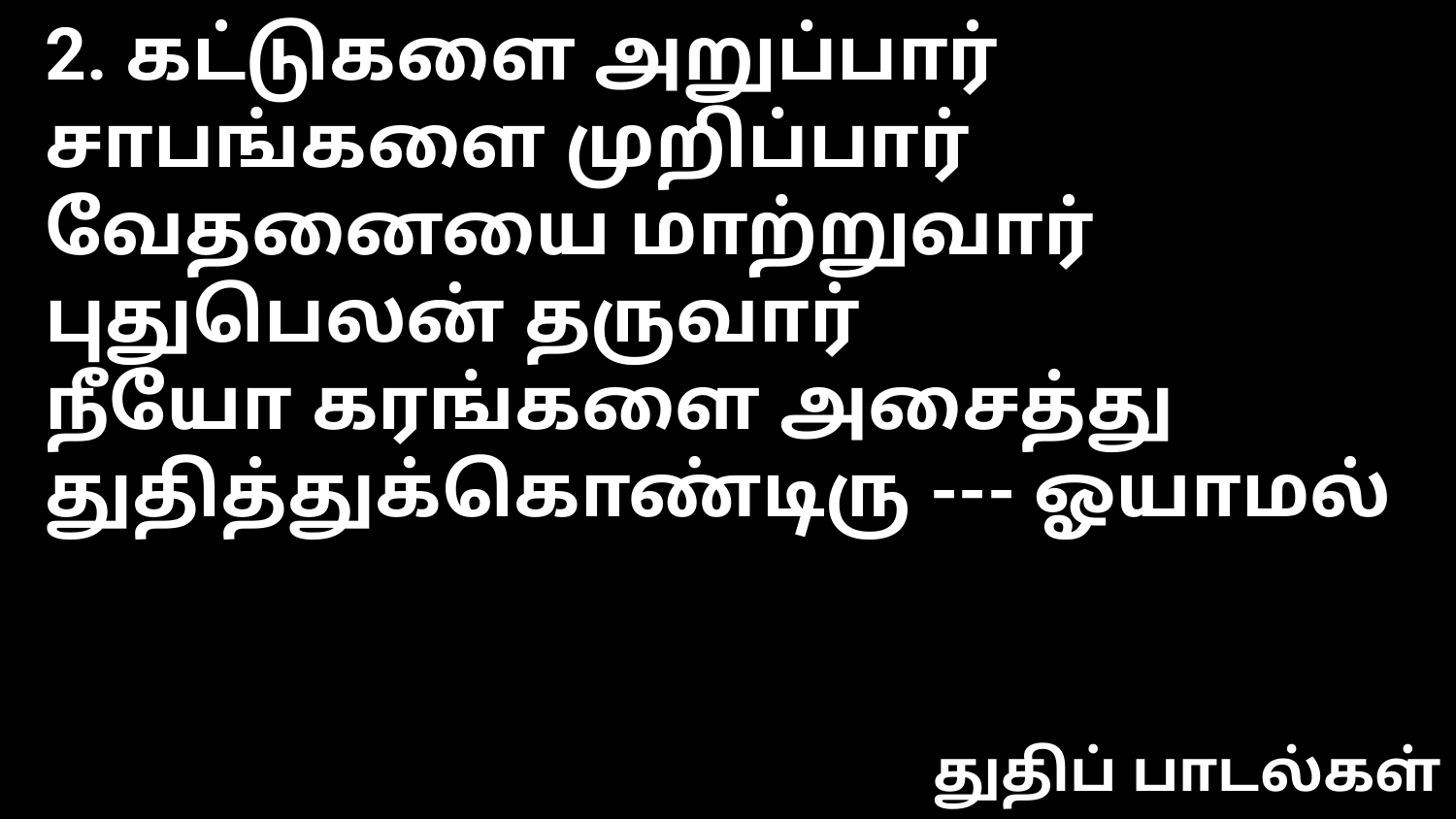

2. கட்டுகளை அறுப்பார் சாபங்களை முறிப்பார்
வேதனையை மாற்றுவார் புதுபெலன் தருவார்
நீயோ கரங்களை அசைத்து துதித்துக்கொண்டிரு --- ஓயாமல்

துதிப் பாடல்கள்